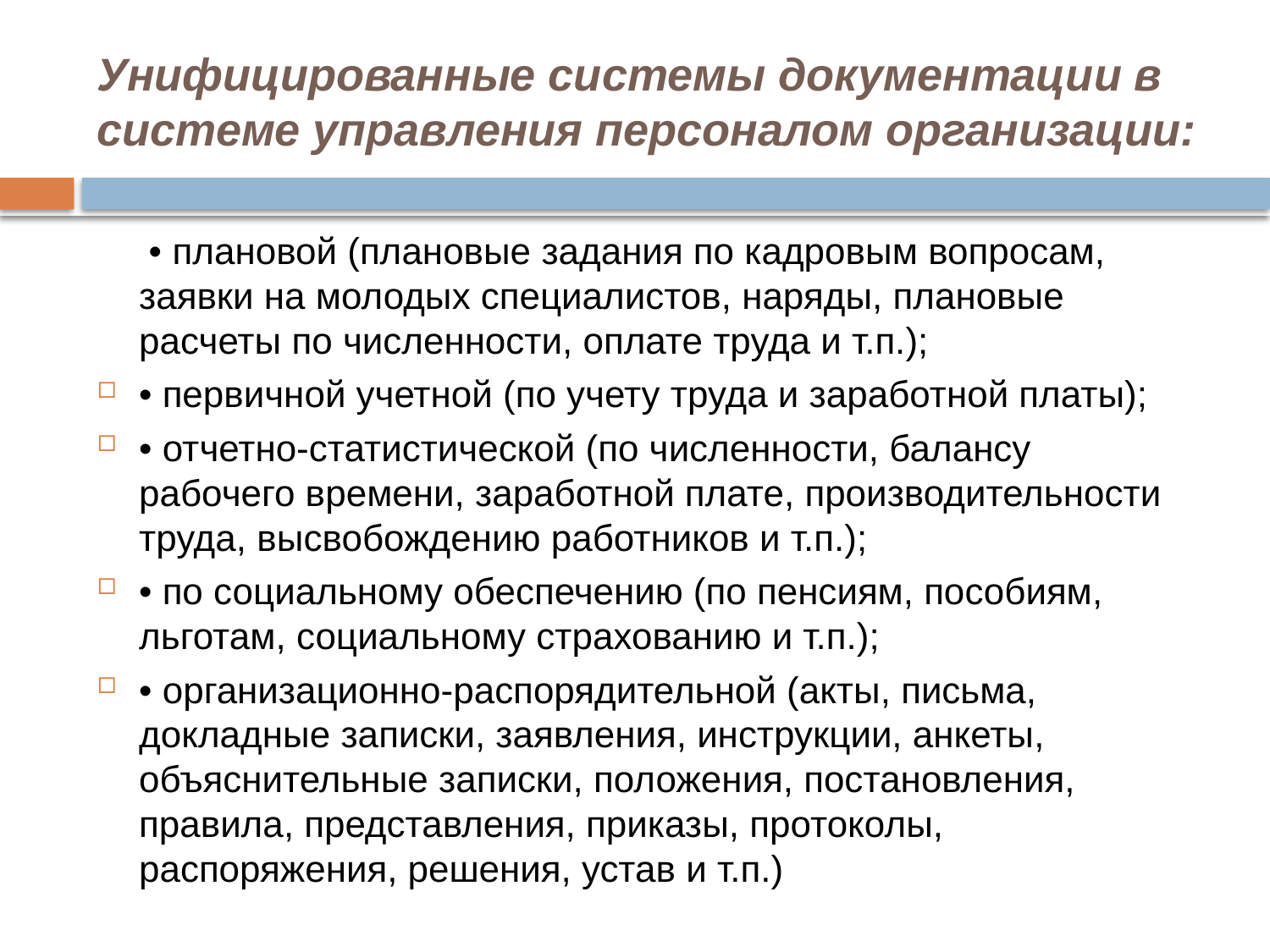

# Унифицированные системы документации в системе управления персоналом организации:
     • плановой (плановые задания по кадровым вопросам, заявки на молодых специалистов, наряды, плановые расчеты по численности, оплате труда и т.п.);
• первичной учетной (по учету труда и заработной платы);
• отчетно-статистической (по численности, балансу рабочего времени, заработной плате, производительности труда, высвобождению работников и т.п.);
• по социальному обеспечению (по пенсиям, пособиям, льготам, социальному страхованию и т.п.);
• организационно-распорядительной (акты, письма, докладные записки, заявления, инструкции, анкеты, объяснительные записки, положения, постановления, правила, представления, приказы, протоколы, распоряжения, решения, устав и т.п.)